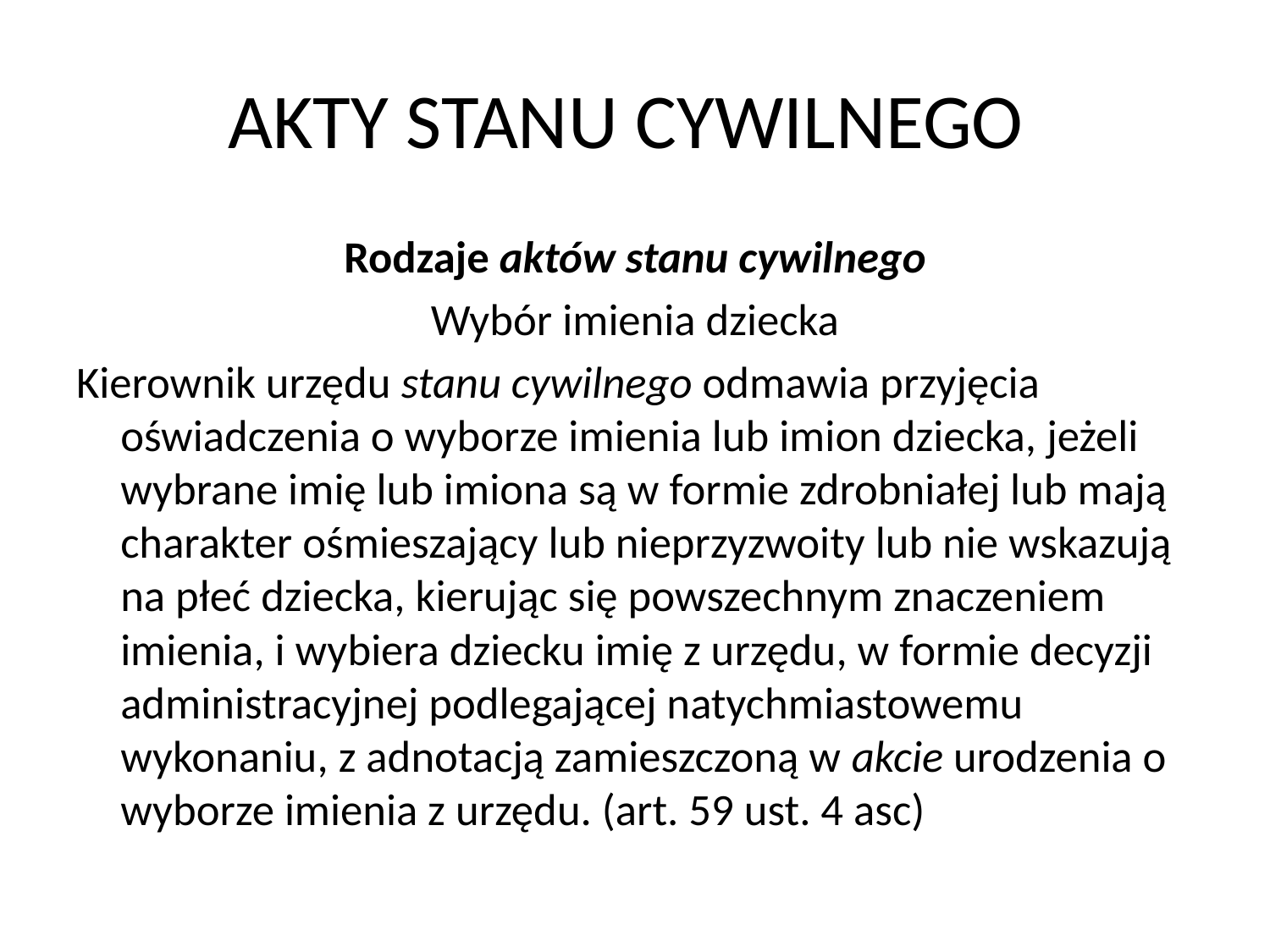

# AKTY STANU CYWILNEGO
Rodzaje aktów stanu cywilnego
Wybór imienia dziecka
Kierownik urzędu stanu cywilnego odmawia przyjęcia oświadczenia o wyborze imienia lub imion dziecka, jeżeli wybrane imię lub imiona są w formie zdrobniałej lub mają charakter ośmieszający lub nieprzyzwoity lub nie wskazują na płeć dziecka, kierując się powszechnym znaczeniem imienia, i wybiera dziecku imię z urzędu, w formie decyzji administracyjnej podlegającej natychmiastowemu wykonaniu, z adnotacją zamieszczoną w akcie urodzenia o wyborze imienia z urzędu. (art. 59 ust. 4 asc)